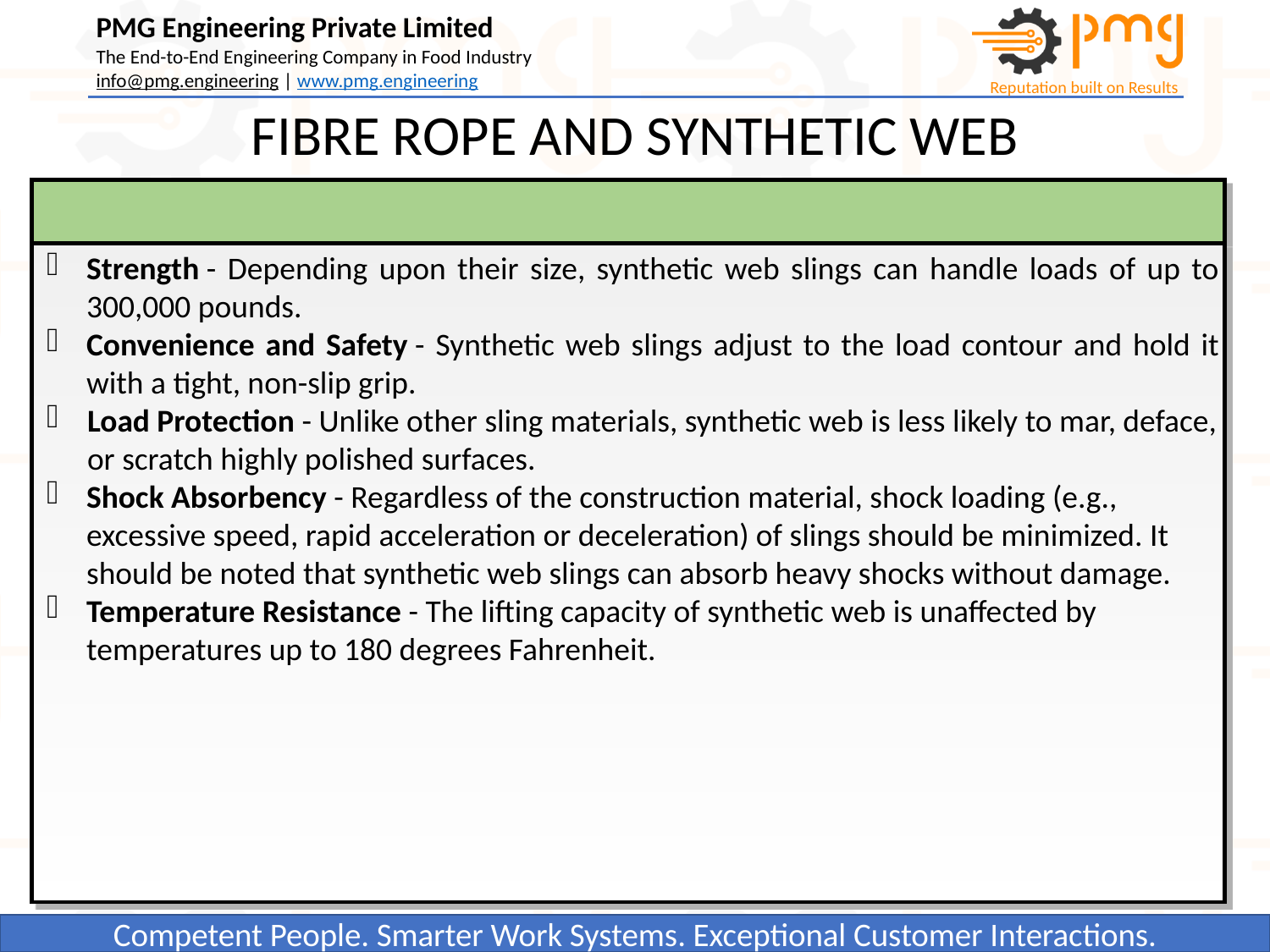

FIBRE ROPE AND SYNTHETIC WEB

Strength - Depending upon their size, synthetic web slings can handle loads of up to 300,000 pounds.
Convenience and Safety - Synthetic web slings adjust to the load contour and hold it with a tight, non-slip grip.
Load Protection - Unlike other sling materials, synthetic web is less likely to mar, deface, or scratch highly polished surfaces.
Shock Absorbency - Regardless of the construction material, shock loading (e.g., excessive speed, rapid acceleration or deceleration) of slings should be minimized. It should be noted that synthetic web slings can absorb heavy shocks without damage.
Temperature Resistance - The lifting capacity of synthetic web is unaffected by temperatures up to 180 degrees Fahrenheit.